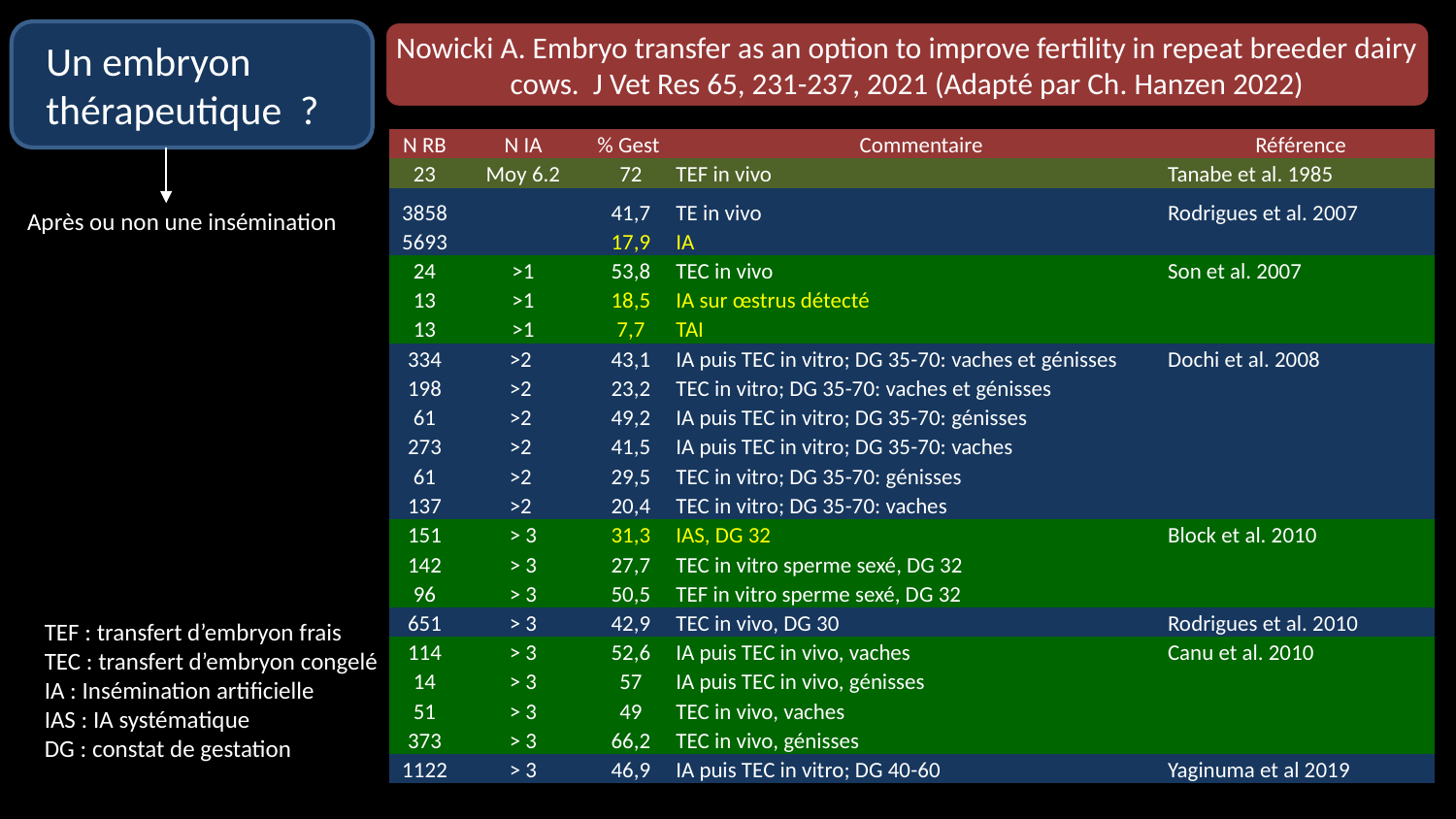

Un embryon thérapeutique  ?
Nowicki A. Embryo transfer as an option to improve fertility in repeat breeder dairy cows.  J Vet Res 65, 231-237, 2021 (Adapté par Ch. Hanzen 2022)
| N RB | N IA | % Gest | Commentaire | Référence |
| --- | --- | --- | --- | --- |
| 23 | Moy 6.2 | 72 | TEF in vivo | Tanabe et al. 1985 |
| 3858 |  | 41,7 | TE in vivo | Rodrigues et al. 2007 |
| 5693 |  | 17,9 | IA |  |
| 24 | >1 | 53,8 | TEC in vivo | Son et al. 2007 |
| 13 | >1 | 18,5 | IA sur œstrus détecté |  |
| 13 | >1 | 7,7 | TAI |  |
| 334 | >2 | 43,1 | IA puis TEC in vitro; DG 35-70: vaches et génisses | Dochi et al. 2008 |
| 198 | >2 | 23,2 | TEC in vitro; DG 35-70: vaches et génisses |  |
| 61 | >2 | 49,2 | IA puis TEC in vitro; DG 35-70: génisses |  |
| 273 | >2 | 41,5 | IA puis TEC in vitro; DG 35-70: vaches |  |
| 61 | >2 | 29,5 | TEC in vitro; DG 35-70: génisses |  |
| 137 | >2 | 20,4 | TEC in vitro; DG 35-70: vaches |  |
| 151 | > 3 | 31,3 | IAS, DG 32 | Block et al. 2010 |
| 142 | > 3 | 27,7 | TEC in vitro sperme sexé, DG 32 |  |
| 96 | > 3 | 50,5 | TEF in vitro sperme sexé, DG 32 |  |
| 651 | > 3 | 42,9 | TEC in vivo, DG 30 | Rodrigues et al. 2010 |
| 114 | > 3 | 52,6 | IA puis TEC in vivo, vaches | Canu et al. 2010 |
| 14 | > 3 | 57 | IA puis TEC in vivo, génisses |  |
| 51 | > 3 | 49 | TEC in vivo, vaches |  |
| 373 | > 3 | 66,2 | TEC in vivo, génisses |  |
| 1122 | > 3 | 46,9 | IA puis TEC in vitro; DG 40-60 | Yaginuma et al 2019 |
Après ou non une insémination
TEF : transfert d’embryon frais
TEC : transfert d’embryon congelé
IA : Insémination artificielle
IAS : IA systématique
DG : constat de gestation